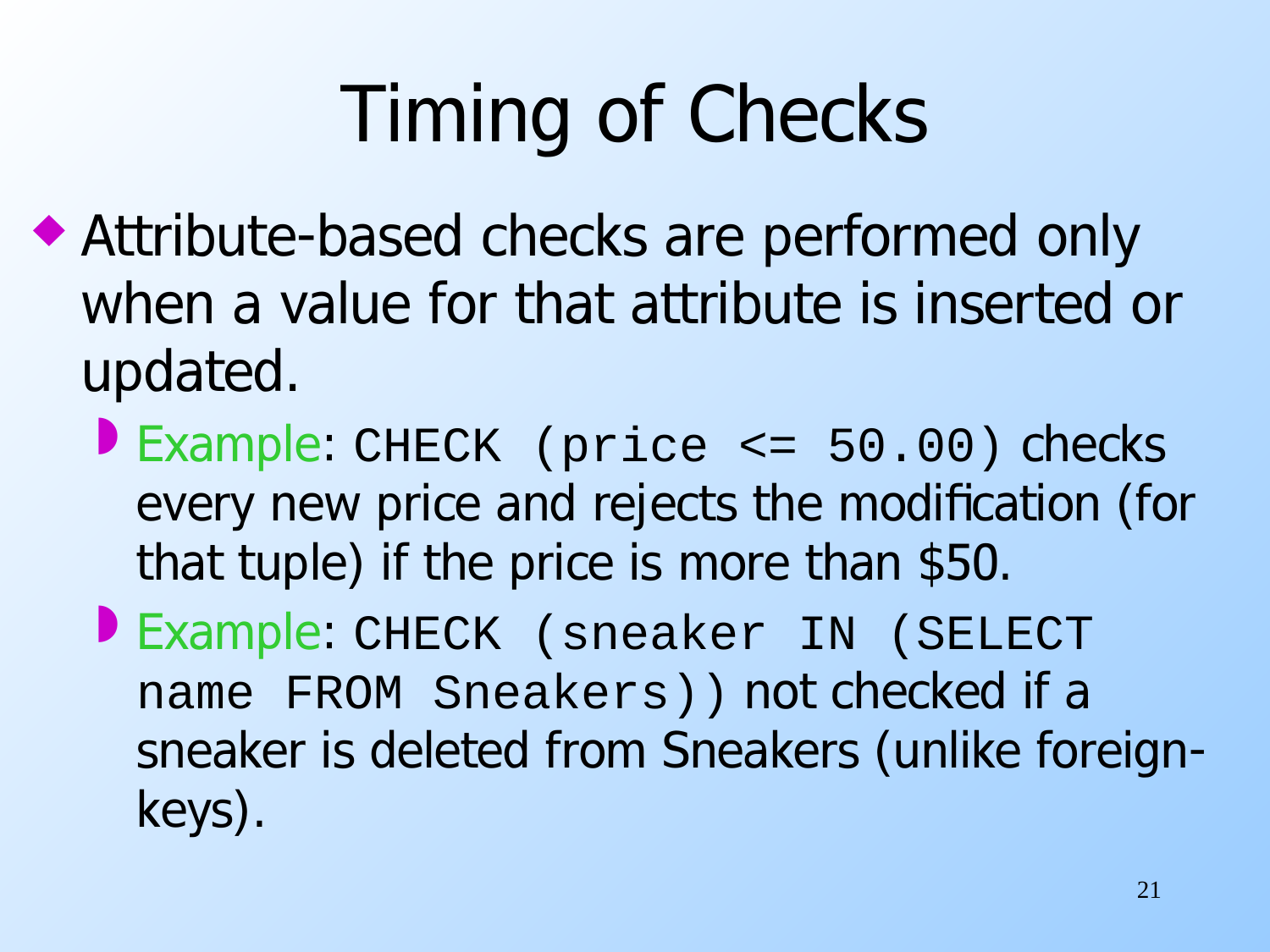

# Timing of Checks
Attribute-based checks are performed only when a value for that attribute is inserted or updated.
Example: CHECK (price <= 50.00) checks every new price and rejects the modification (for that tuple) if the price is more than $50.
Example: CHECK (sneaker IN (SELECT name FROM Sneakers)) not checked if a sneaker is deleted from Sneakers (unlike foreign-keys).
21